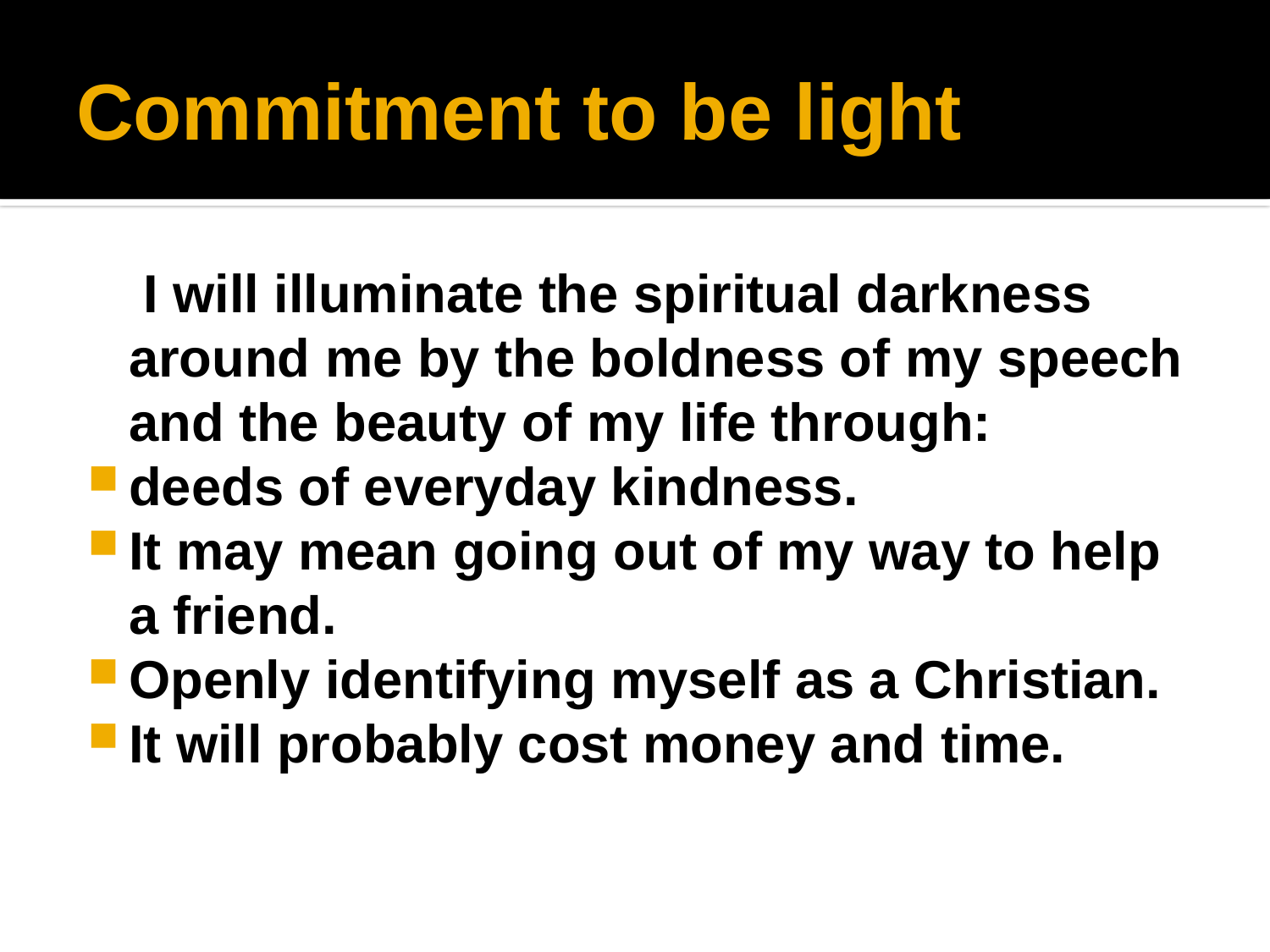

# Commitment to be light
	 I will illuminate the spiritual darkness around me by the boldness of my speech and the beauty of my life through:
deeds of everyday kindness.
It may mean going out of my way to help a friend.
Openly identifying myself as a Christian.
It will probably cost money and time.